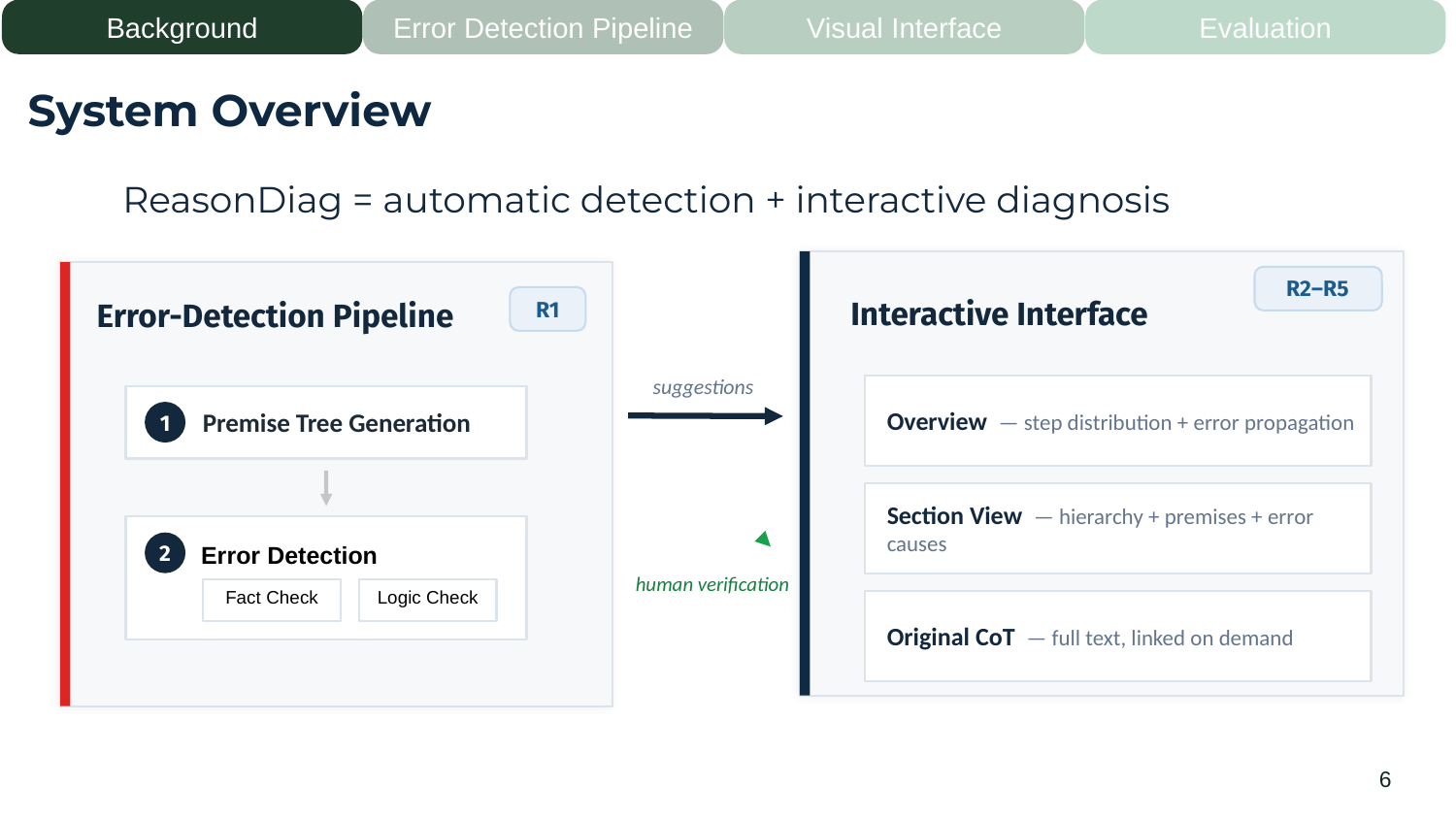

Background
Error Detection Pipeline
Visual Interface
Evaluation
# System Overview
ReasonDiag = automatic detection + interactive diagnosis

R2–R5

Interactive Interface
Error-Detection Pipeline

R1
suggestions

Overview  — step distribution + error propagation

Premise Tree Generation

1

Section View  — hierarchy + premises + error causes

Error Detection

2

human verification
Fact Check
Logic Check

Original CoT  — full text, linked on demand

6